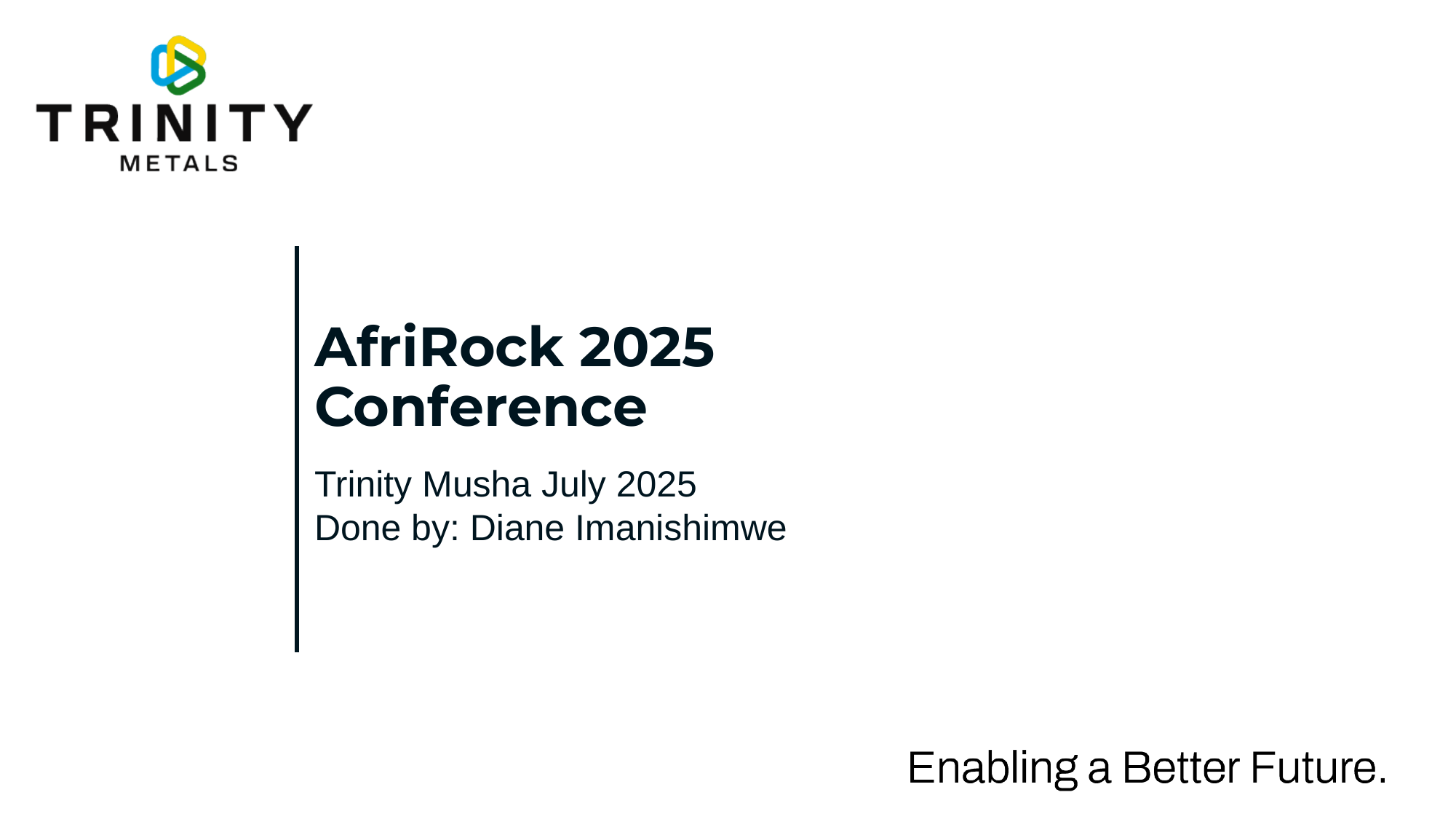

# AfriRock 2025 Conference
Trinity Musha July 2025
Done by: Diane Imanishimwe